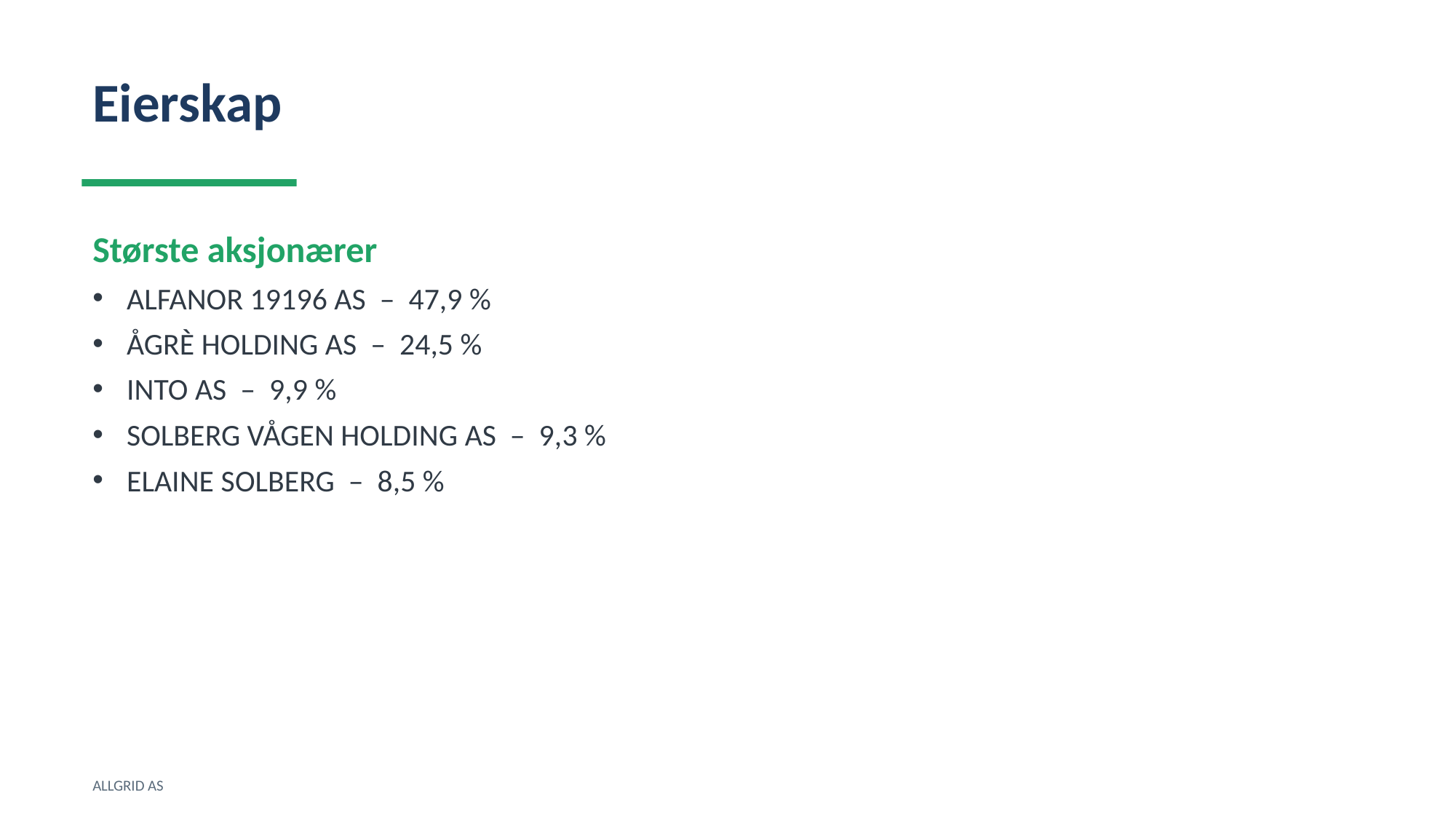

Eierskap

Største aksjonærer
ALFANOR 19196 AS  –  47,9 %
ÅGRÈ HOLDING AS  –  24,5 %
INTO AS  –  9,9 %
SOLBERG VÅGEN HOLDING AS  –  9,3 %
ELAINE SOLBERG  –  8,5 %
ALLGRID AS